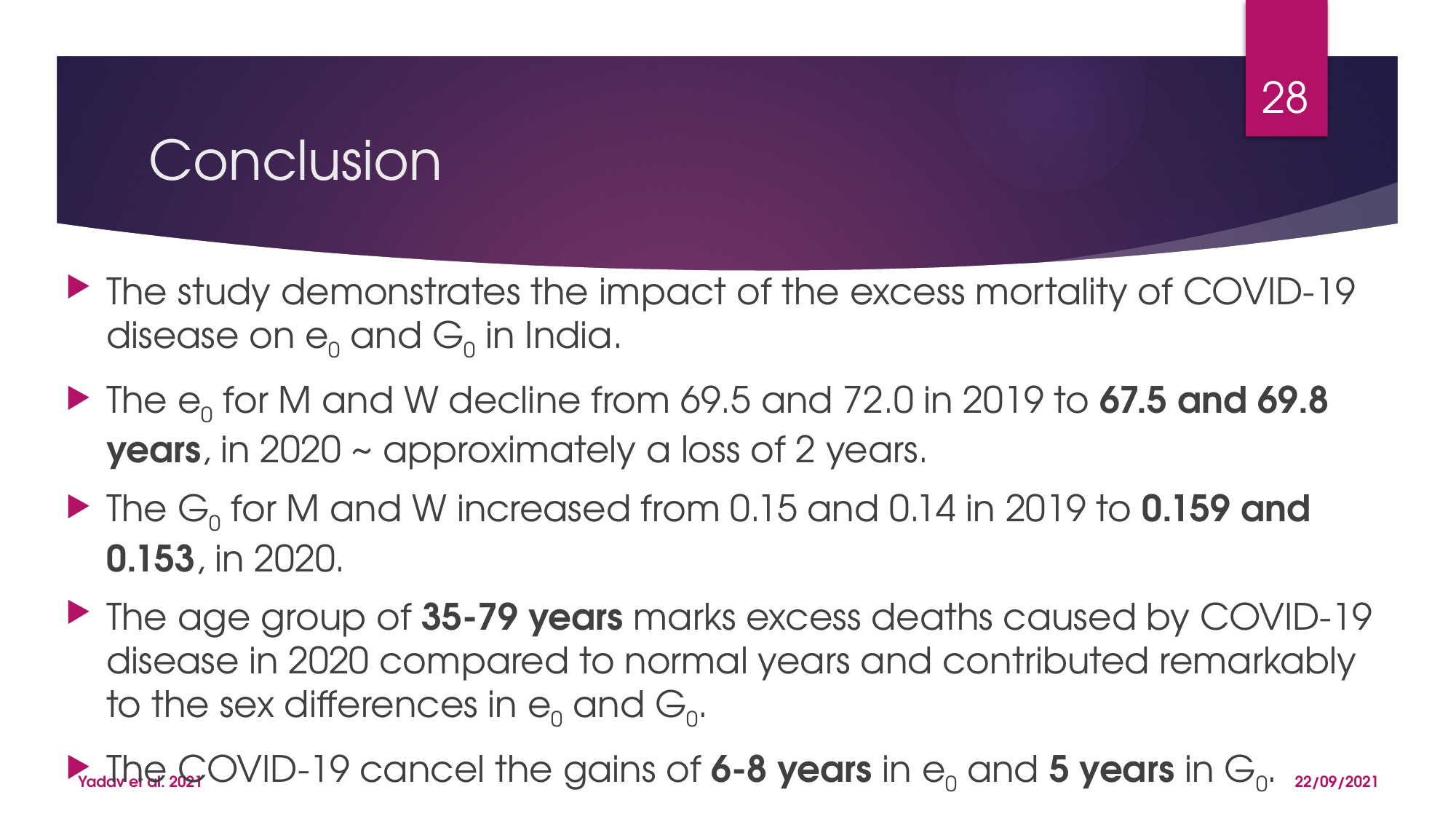

28
# Conclusion
The study demonstrates the impact of the excess mortality of COVID-19 disease on e0 and G0 in India.
The e0 for M and W decline from 69.5 and 72.0 in 2019 to 67.5 and 69.8 years, in 2020 ~ approximately a loss of 2 years.
The G0 for M and W increased from 0.15 and 0.14 in 2019 to 0.159 and 0.153, in 2020.
The age group of 35-79 years marks excess deaths caused by COVID-19 disease in 2020 compared to normal years and contributed remarkably to the sex differences in e0 and G0.
The COVID-19 cancel the gains of 6-8 years in e0 and 5 years in G0.
Yadav et al. 2021
22/09/2021